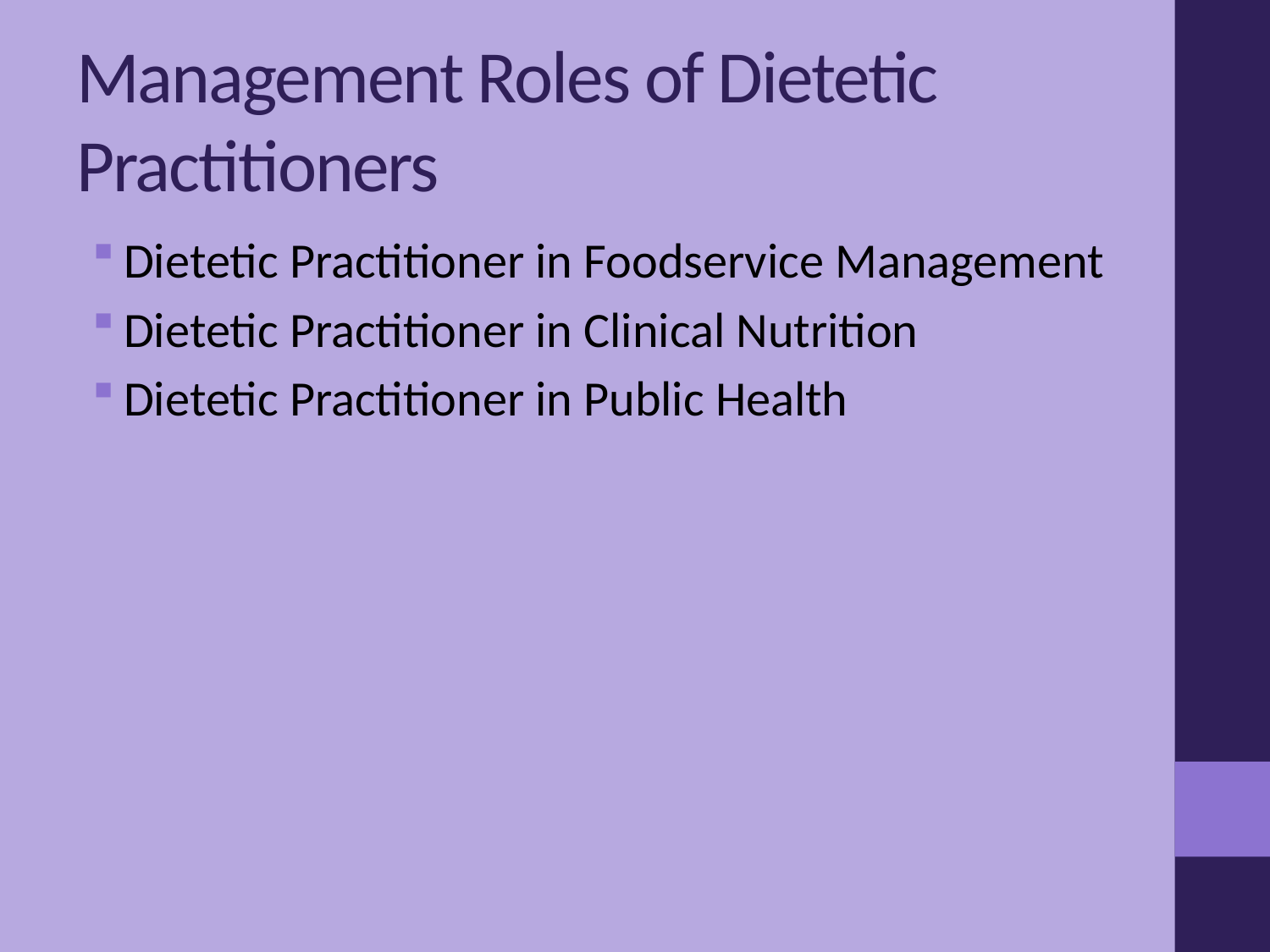

# Management Roles of Dietetic Practitioners
Dietetic Practitioner in Foodservice Management
Dietetic Practitioner in Clinical Nutrition
Dietetic Practitioner in Public Health